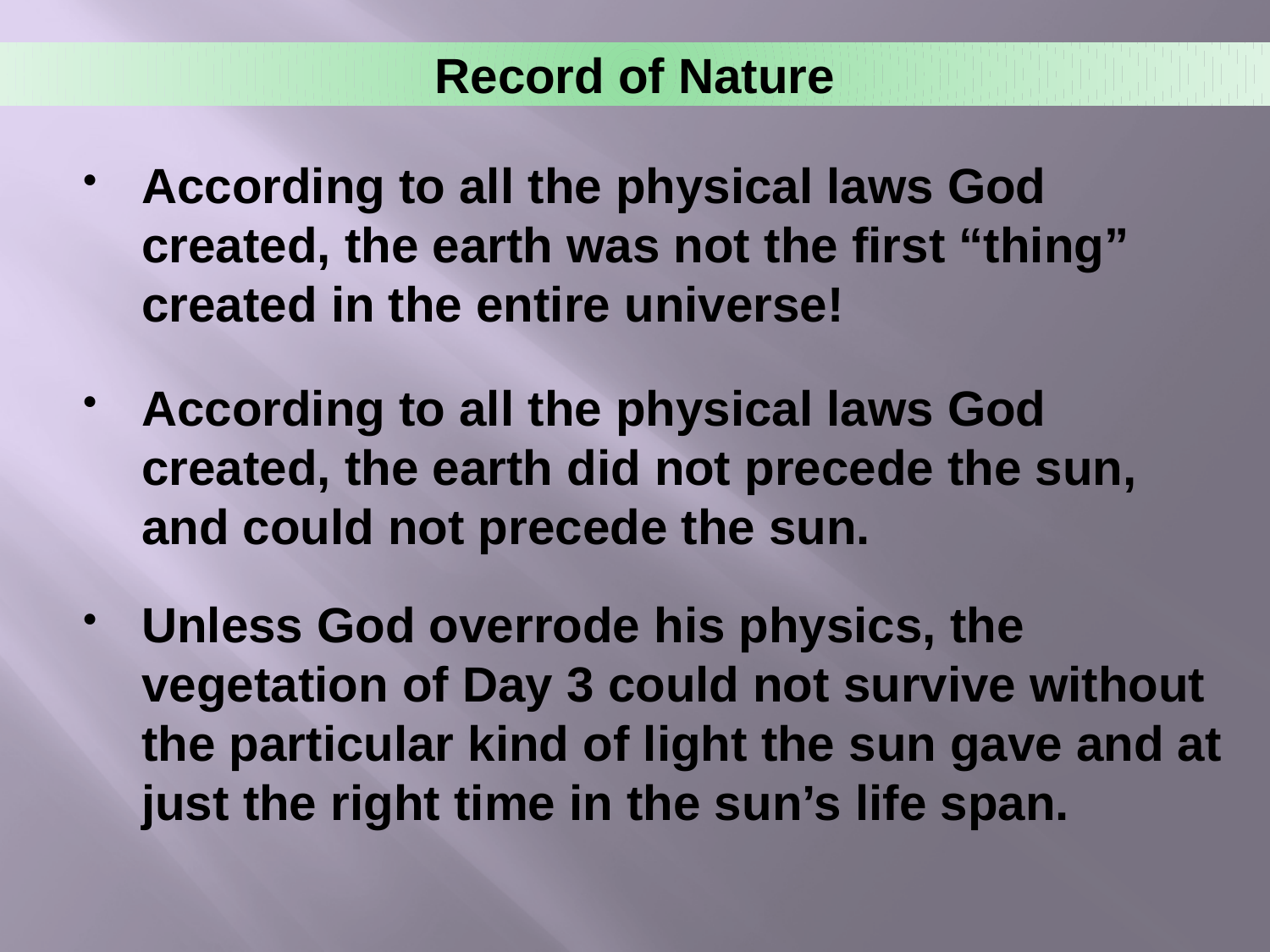

Record of Nature
According to all the physical laws God created, the earth was not the first “thing” created in the entire universe!

According to all the physical laws God created, the earth did not precede the sun, and could not precede the sun.

Unless God overrode his physics, the vegetation of Day 3 could not survive without the particular kind of light the sun gave and at just the right time in the sun’s life span.